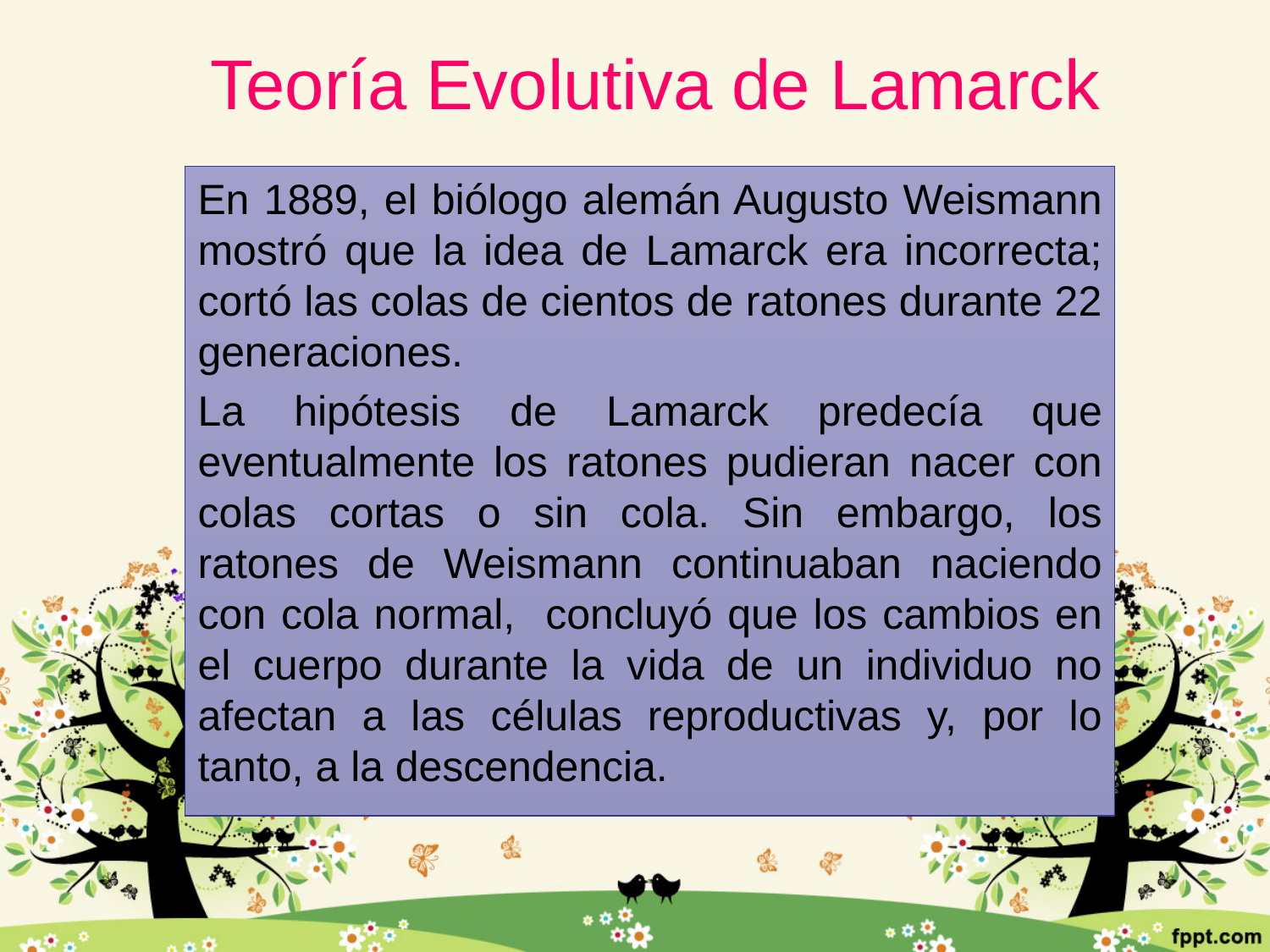

# Teoría Evolutiva de Lamarck
En 1889, el biólogo alemán Augusto Weismann mostró que la idea de Lamarck era incorrecta; cortó las colas de cientos de ratones durante 22 generaciones.
La hipótesis de Lamarck predecía que eventualmente los ratones pudieran nacer con colas cortas o sin cola. Sin embargo, los ratones de Weismann continuaban naciendo con cola normal,  concluyó que los cambios en el cuerpo durante la vida de un individuo no afectan a las células reproductivas y, por lo tanto, a la descendencia.